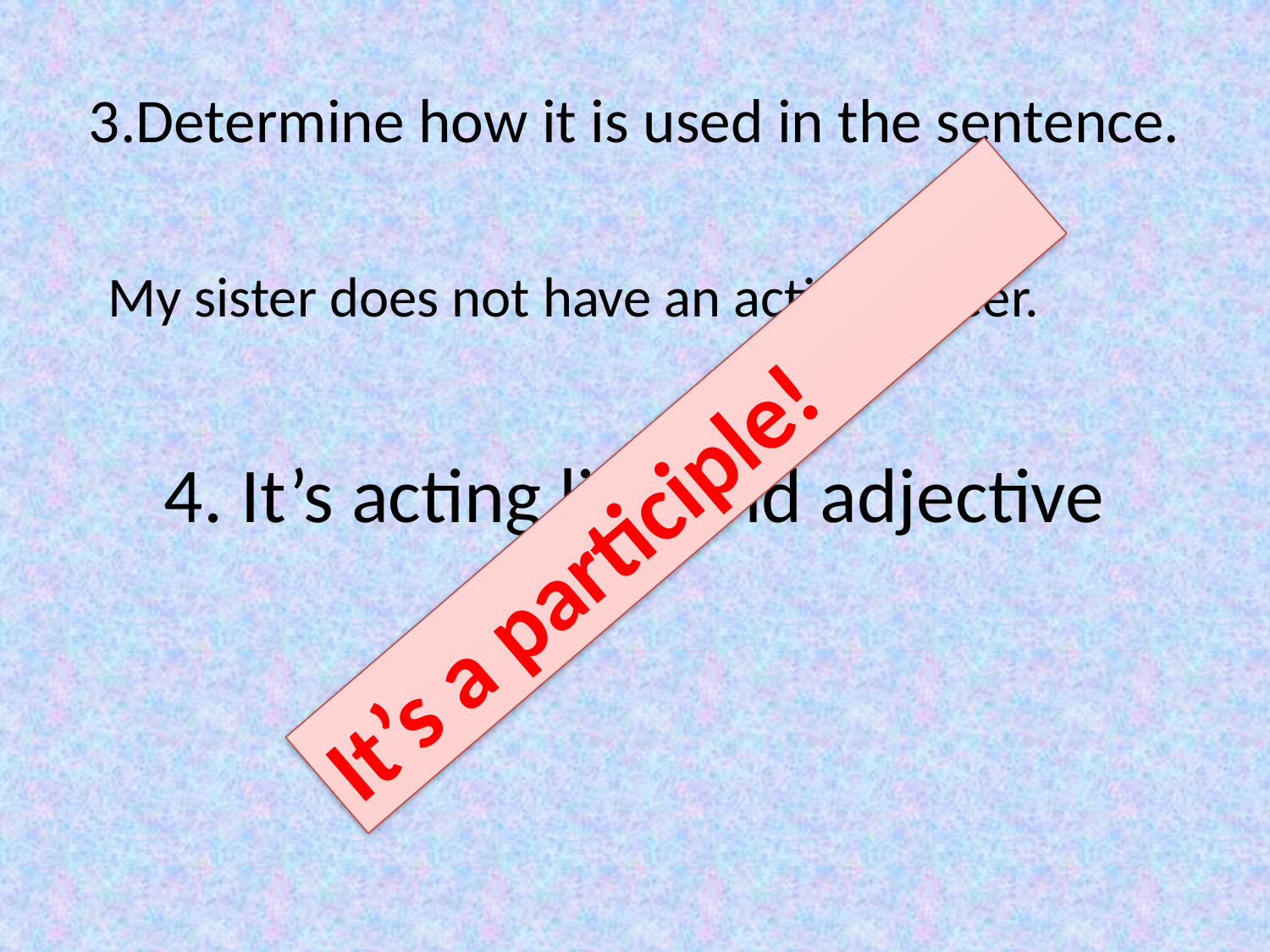

# 3.Determine how it is used in the sentence.
My sister does not have an acting career.
4. It’s acting like and adjective
It’s a participle!